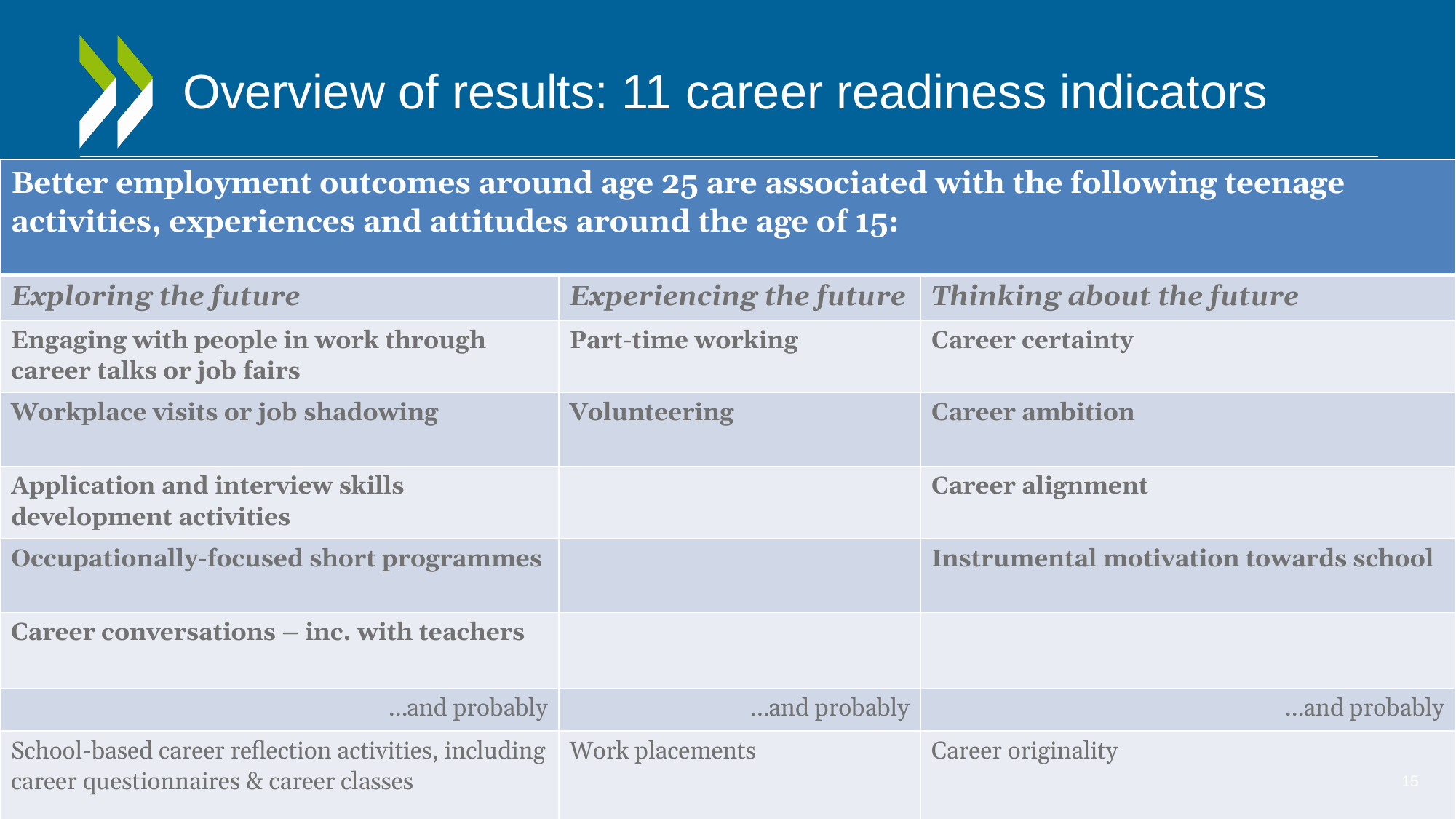

15
# Overview of results: 11 career readiness indicators
| Better employment outcomes around age 25 are associated with the following teenage activities, experiences and attitudes around the age of 15: |  |  |
| --- | --- | --- |
| Exploring the future | Experiencing the future | Thinking about the future |
| Engaging with people in work through career talks or job fairs | Part-time working | Career certainty |
| Workplace visits or job shadowing | Volunteering | Career ambition |
| Application and interview skills development activities |  | Career alignment |
| Occupationally-focused short programmes |  | Instrumental motivation towards school |
| Career conversations – inc. with teachers |  |  |
| …and probably | …and probably | …and probably |
| School-based career reflection activities, including career questionnaires & career classes | Work placements | Career originality |